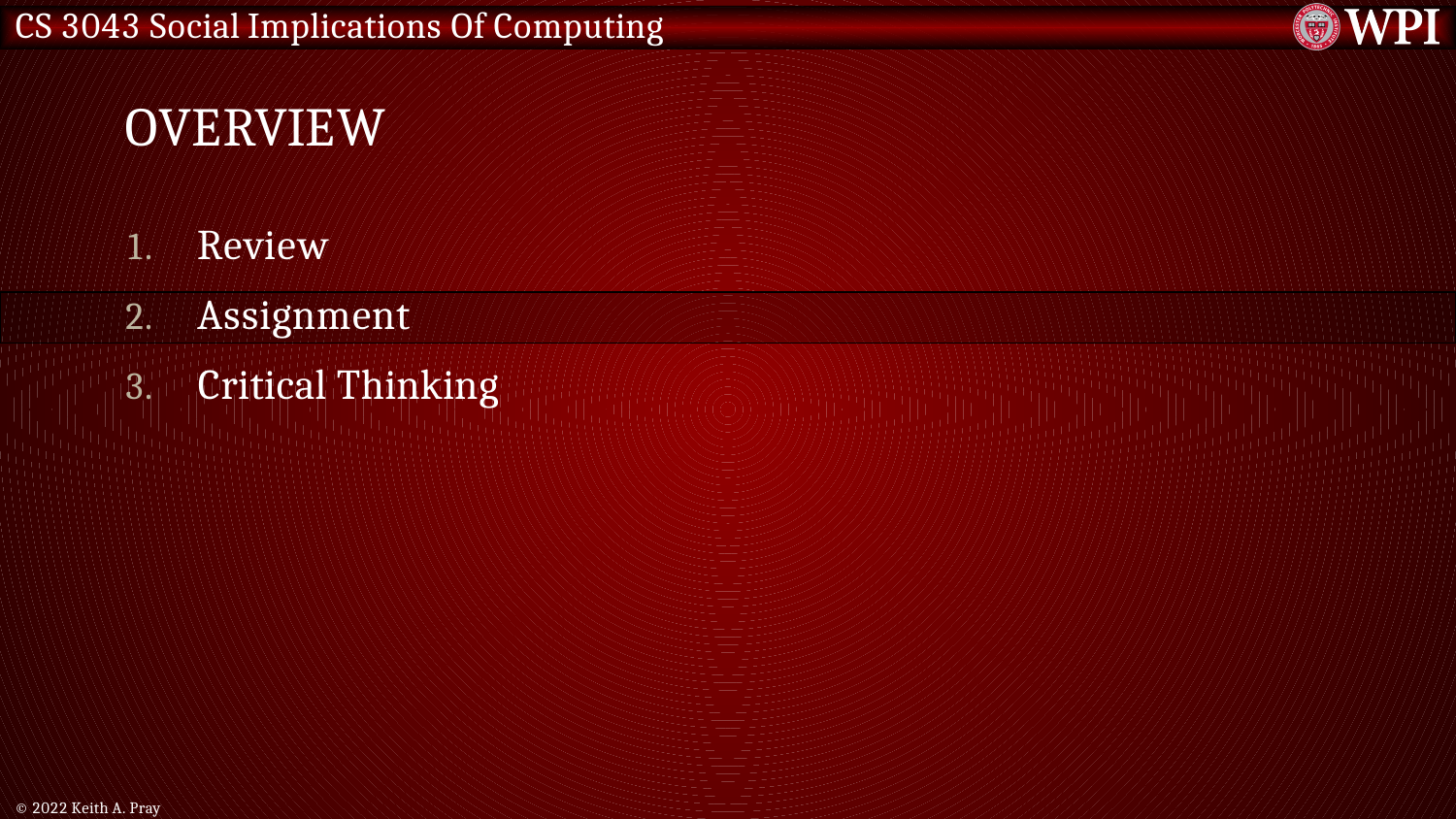

# Overview
Review
Assignment
Critical Thinking

© 2022 Keith A. Pray